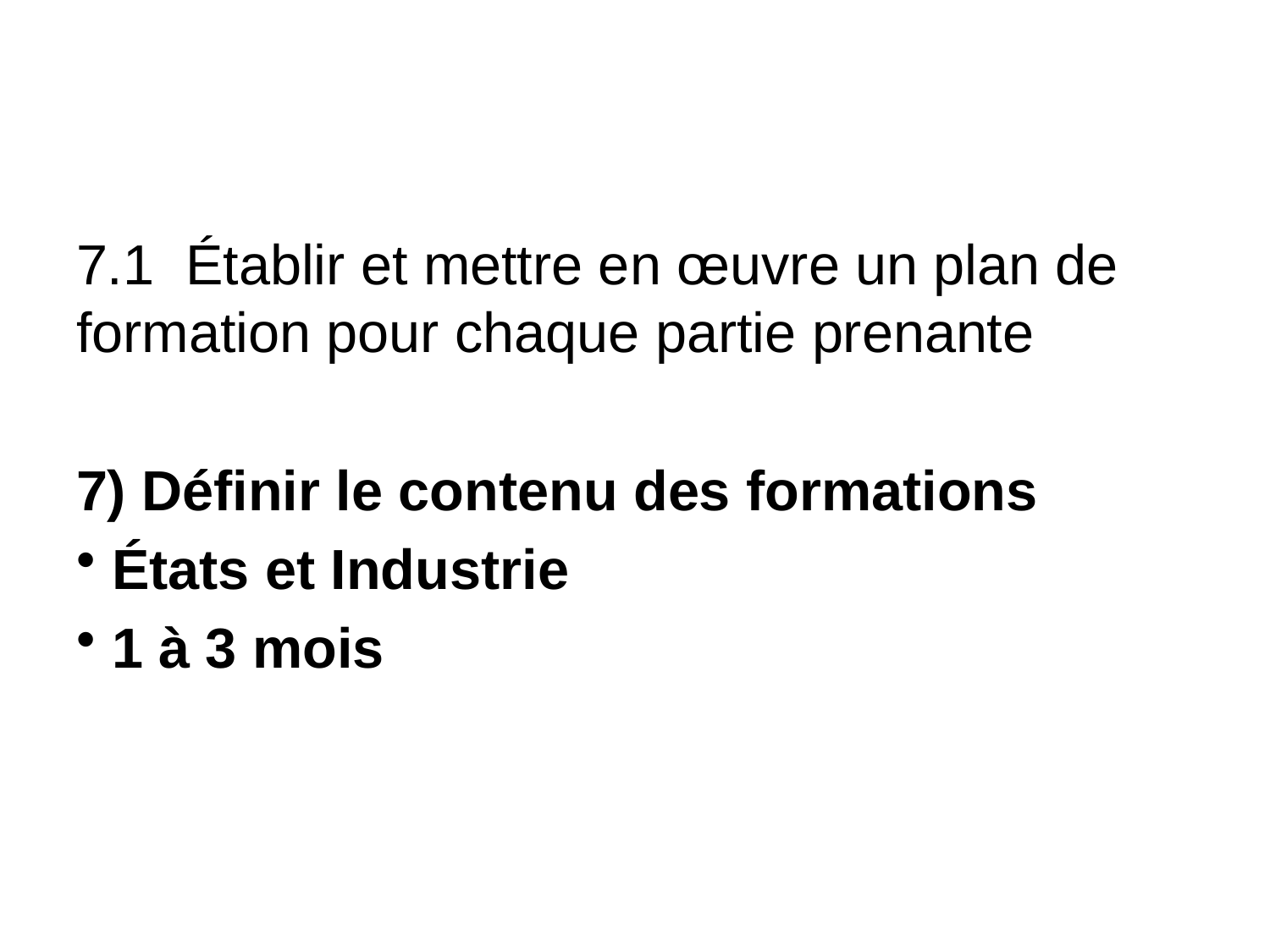

#
7.1  Établir et mettre en œuvre un plan de formation pour chaque partie prenante

7) Définir le contenu des formations
 États et Industrie
 1 à 3 mois